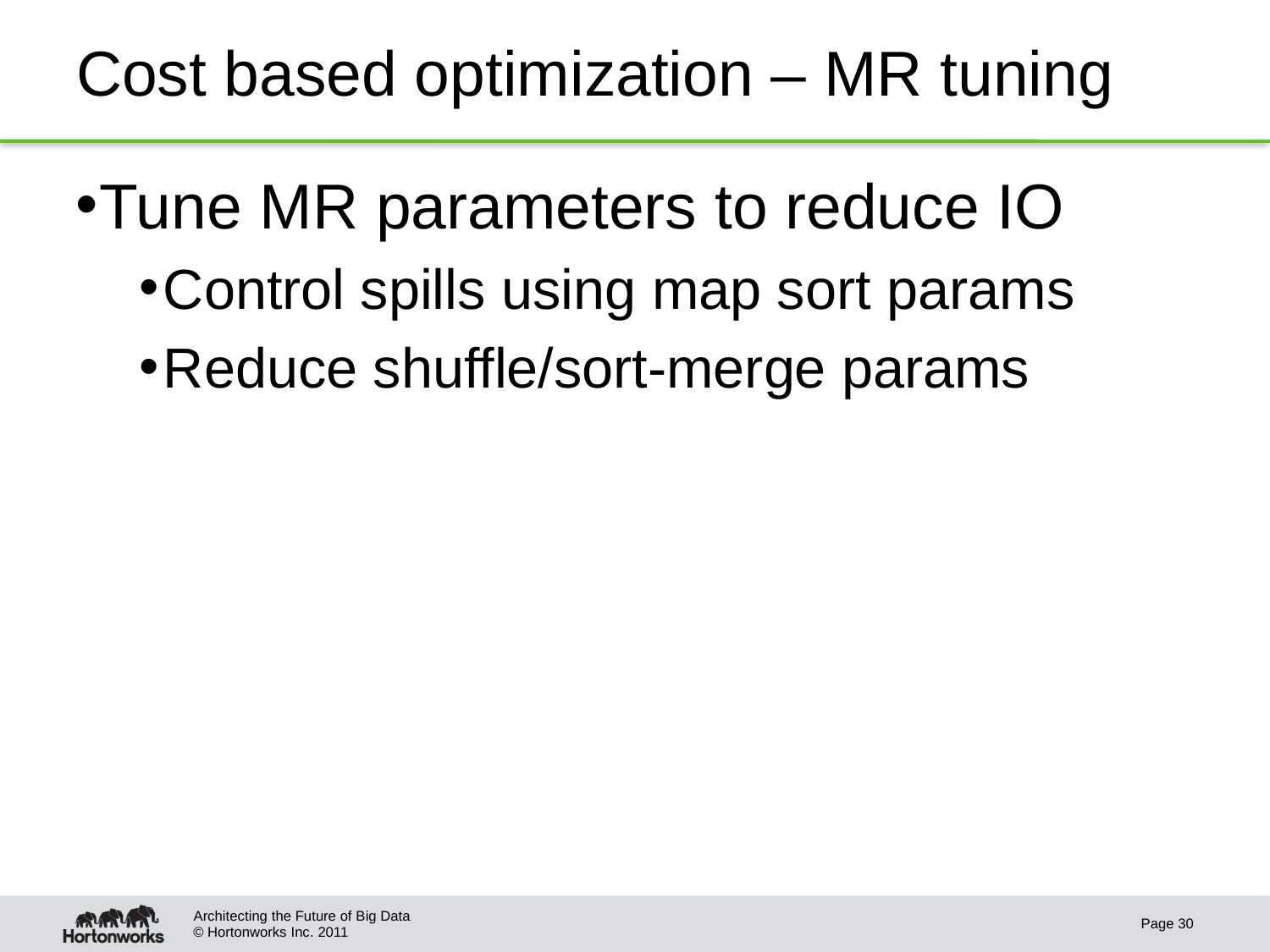

# Cost based optimization – MR tuning
Tune MR parameters to reduce IO
Control spills using map sort params
Reduce shuffle/sort-merge params

Architecting the Future of Big Data
Page 30